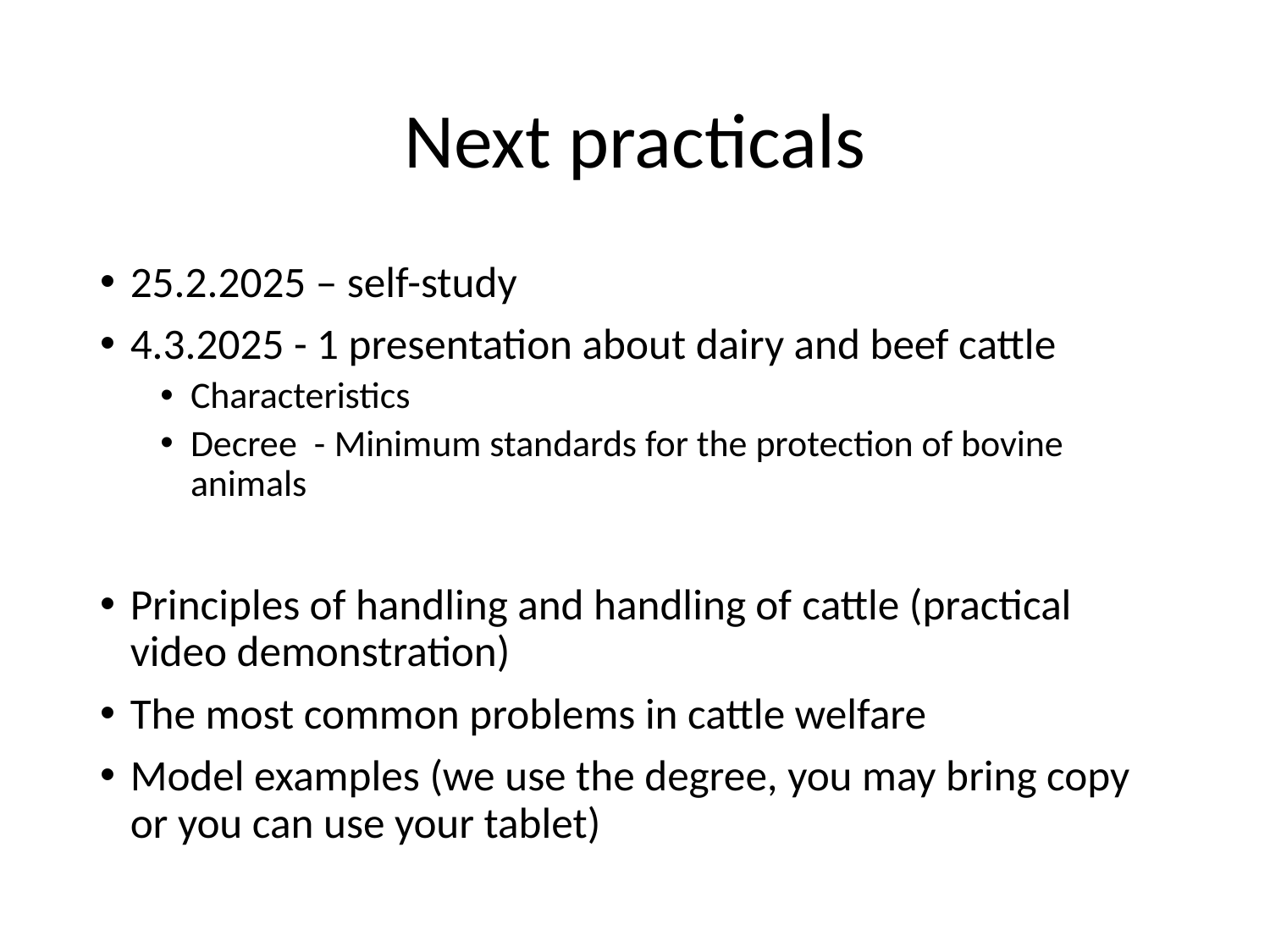

# Next practicals
25.2.2025 – self-study
4.3.2025 - 1 presentation about dairy and beef cattle
Characteristics
Decree  - Minimum standards for the protection of bovine animals

Principles of handling and handling of cattle (practical video demonstration)
The most common problems in cattle welfare
Model examples (we use the degree, you may bring copy or you can use your tablet)